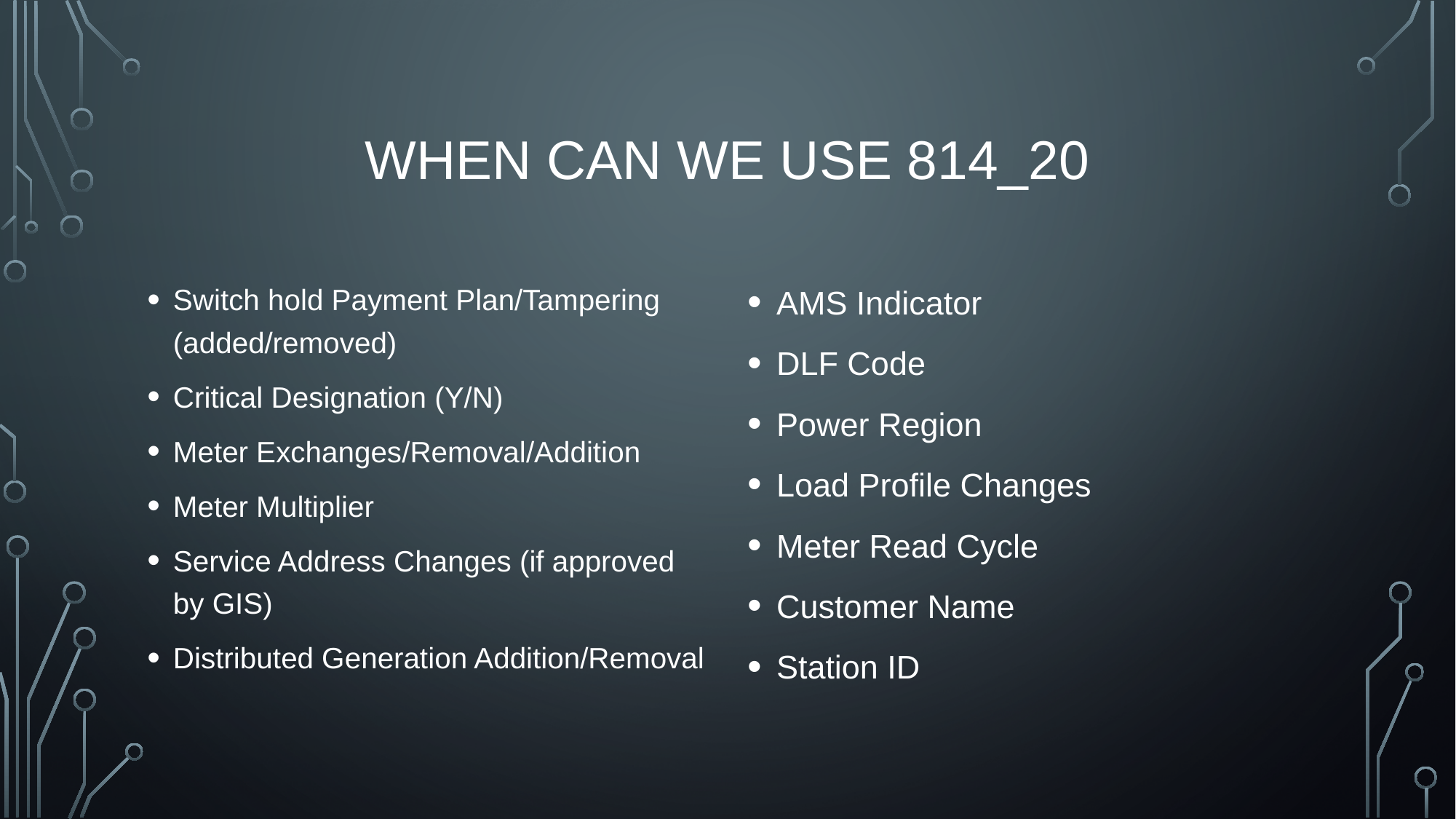

# When can we use 814_20
Switch hold Payment Plan/Tampering (added/removed)
Critical Designation (Y/N)
Meter Exchanges/Removal/Addition
Meter Multiplier
Service Address Changes (if approved by GIS)
Distributed Generation Addition/Removal

AMS Indicator
DLF Code
Power Region
Load Profile Changes
Meter Read Cycle
Customer Name
Station ID